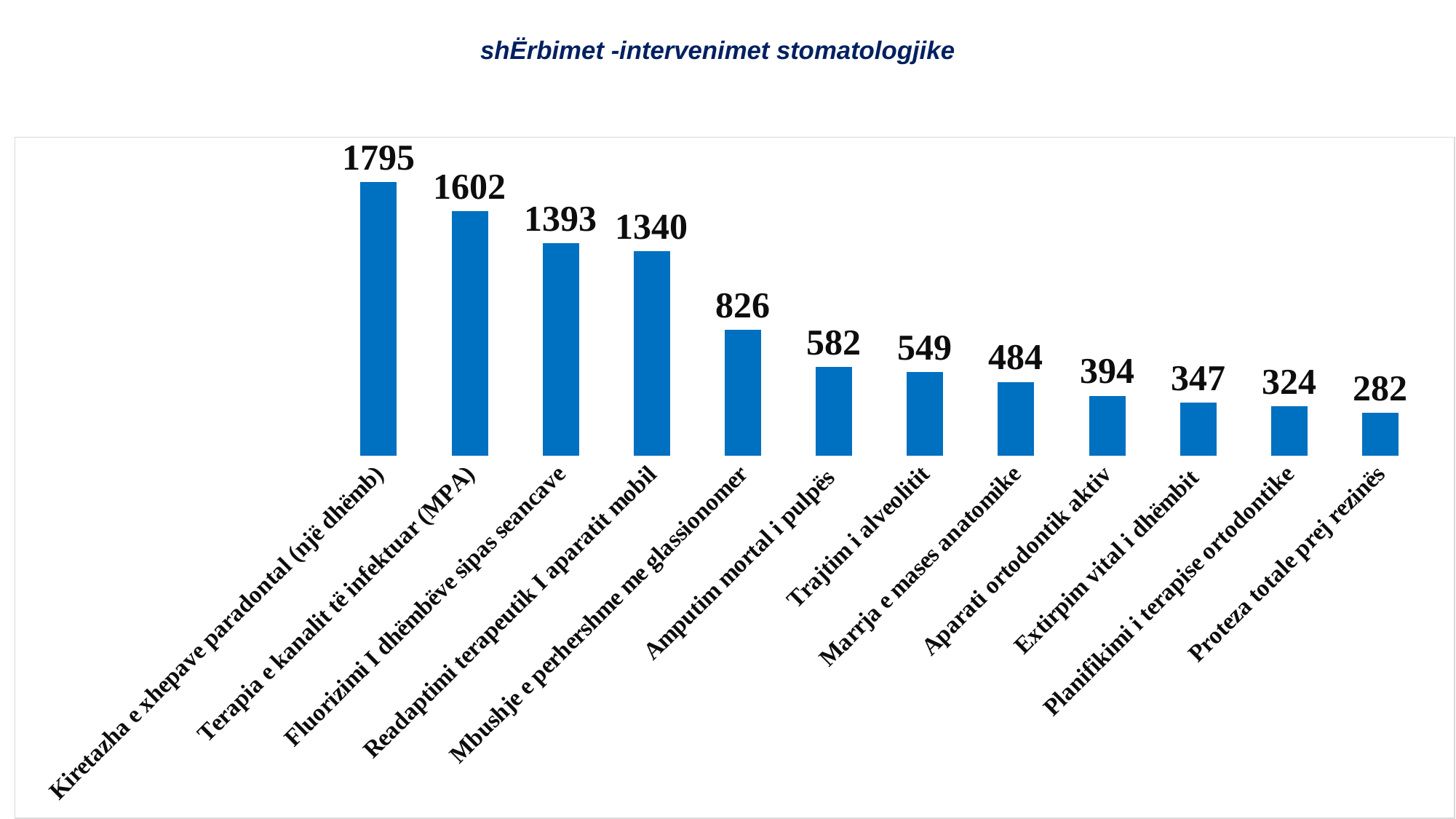

# shËrbimet -intervenimet stomatologjike

### Chart

| Category |  |
|---|---|
| Kiretazha e xhepave paradontal (një dhëmb) | 1795.0 |
| Terapia e kanalit të infektuar (MPA) | 1602.0 |
| Fluorizimi I dhëmbëve sipas seancave | 1393.0 |
| Readaptimi terapeutik I aparatit mobil | 1340.0 |
| Mbushje e perhershme me glassionomer | 826.0 |
| Amputim mortal i pulpës  | 582.0 |
| Trajtim i alveolitit | 549.0 |
| Marrja e mases anatomike | 484.0 |
| Aparati ortodontik aktiv | 394.0 |
| Extirpim vital i dhëmbit  | 347.0 |
| Planifikimi i terapise ortodontike | 324.0 |
| Proteza totale prej rezinës | 282.0 |